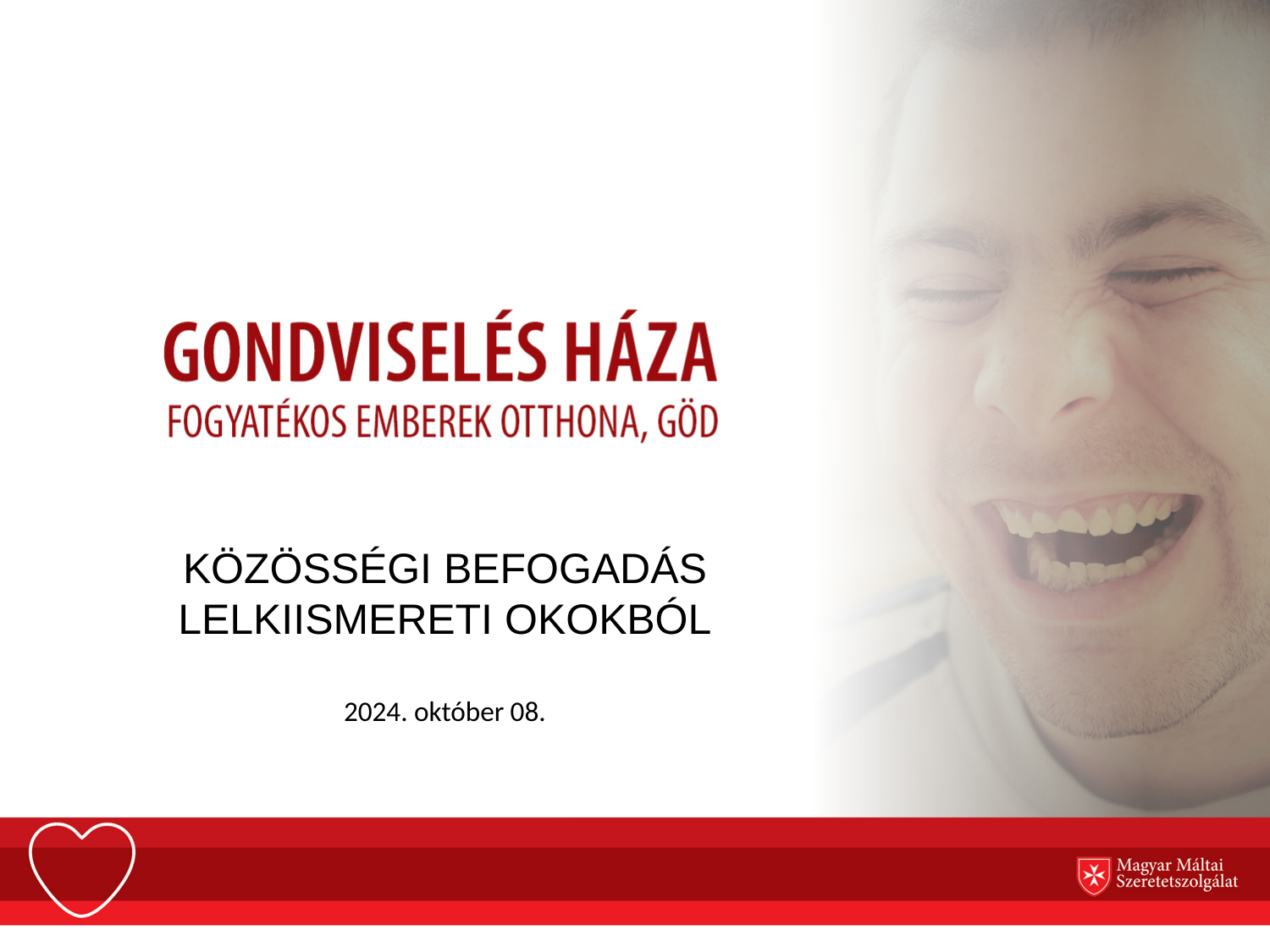

KÖZÖSSÉGI BEFOGADÁS LELKIISMERETI OKOKBÓL

2024. október 08.